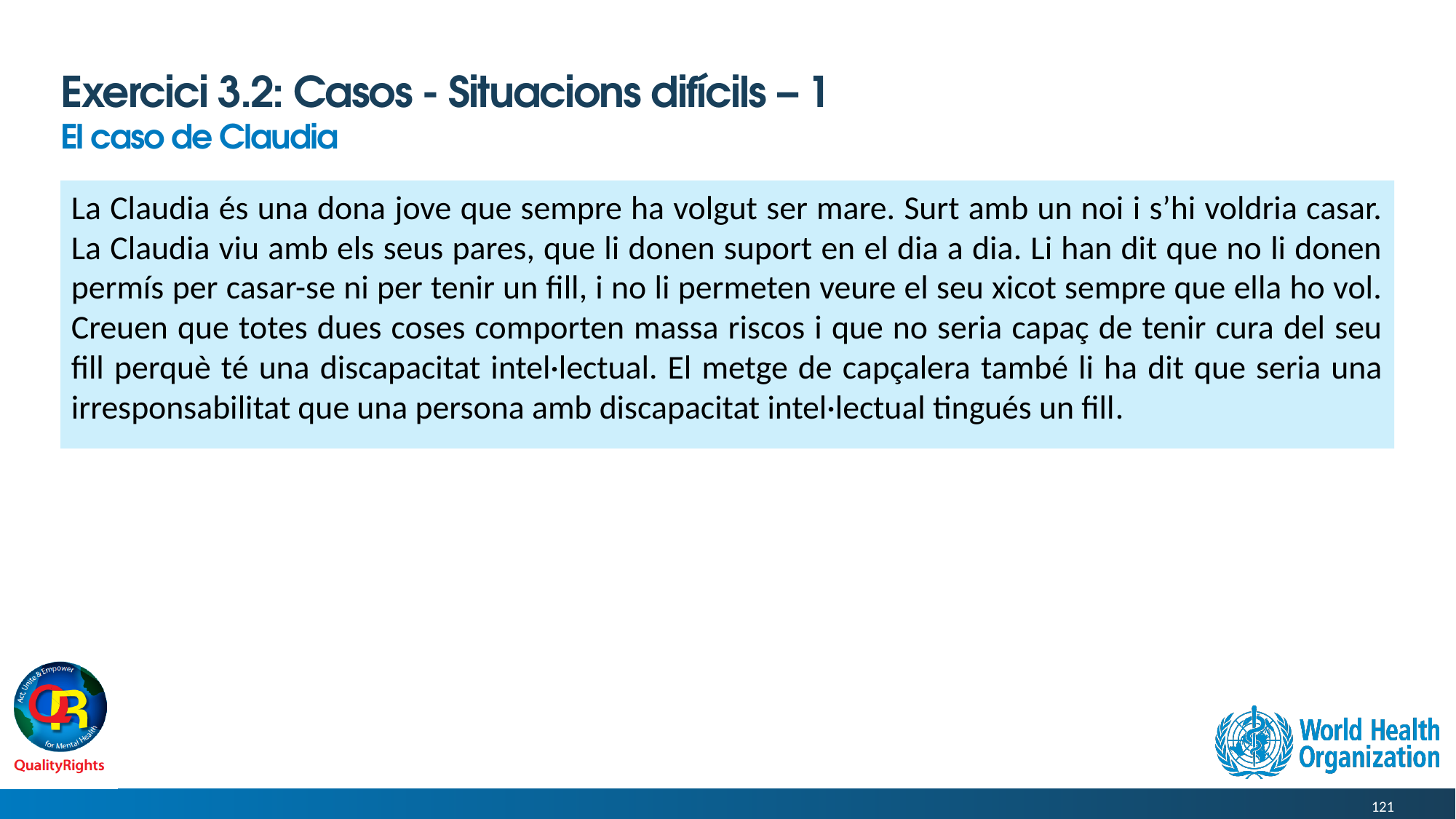

# Exercici 3.2: Casos - Situacions difícils – 1
El caso de Claudia
La Claudia és una dona jove que sempre ha volgut ser mare. Surt amb un noi i s’hi voldria casar. La Claudia viu amb els seus pares, que li donen suport en el dia a dia. Li han dit que no li donen permís per casar-se ni per tenir un fill, i no li permeten veure el seu xicot sempre que ella ho vol. Creuen que totes dues coses comporten massa riscos i que no seria capaç de tenir cura del seu fill perquè té una discapacitat intel·lectual. El metge de capçalera també li ha dit que seria una irresponsabilitat que una persona amb discapacitat intel·lectual tingués un fill.